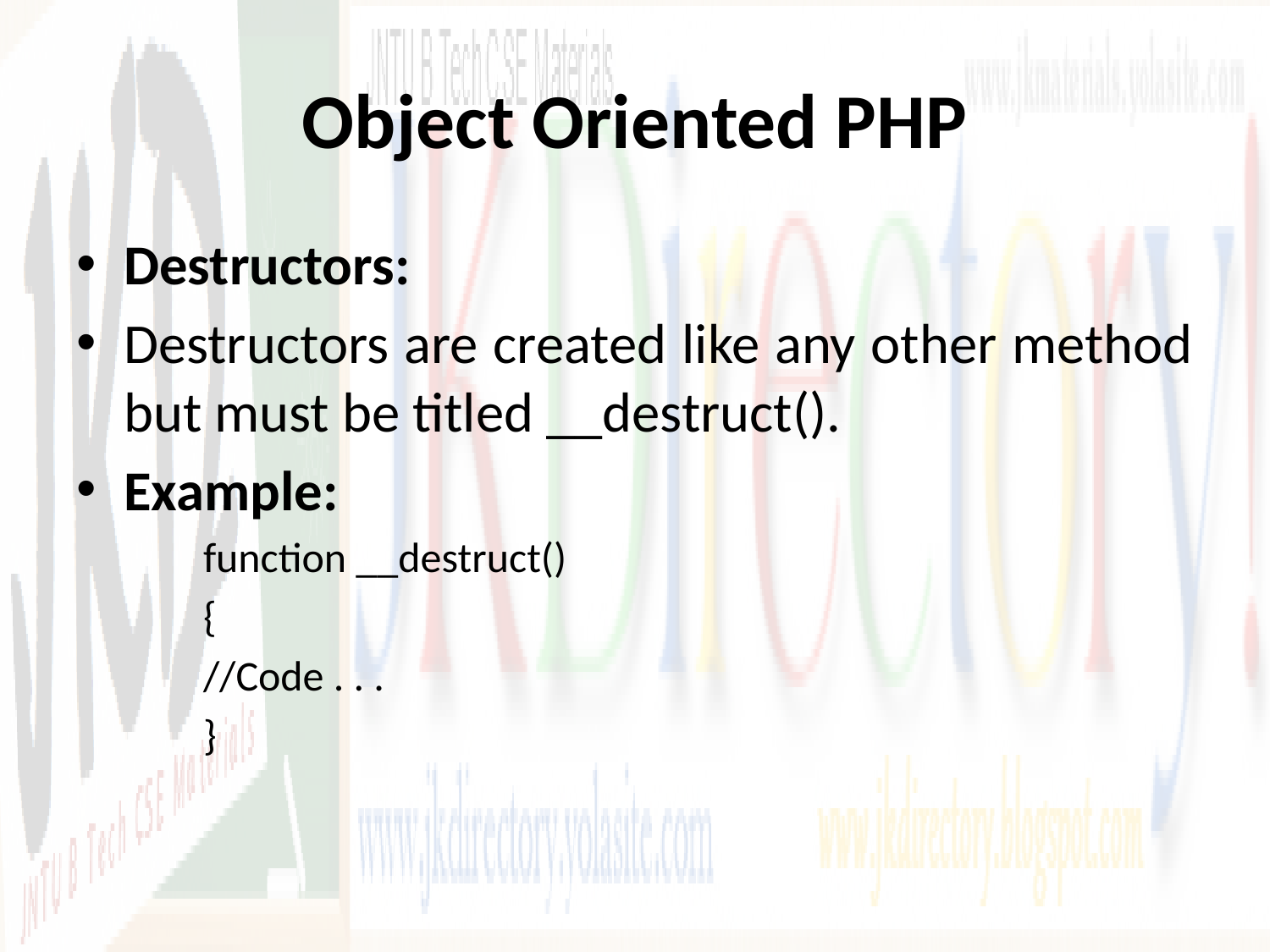

# Object Oriented PHP
Destructors:
Destructors are created like any other method but must be titled __destruct().
Example:
function __destruct()
{
//Code . . .
}